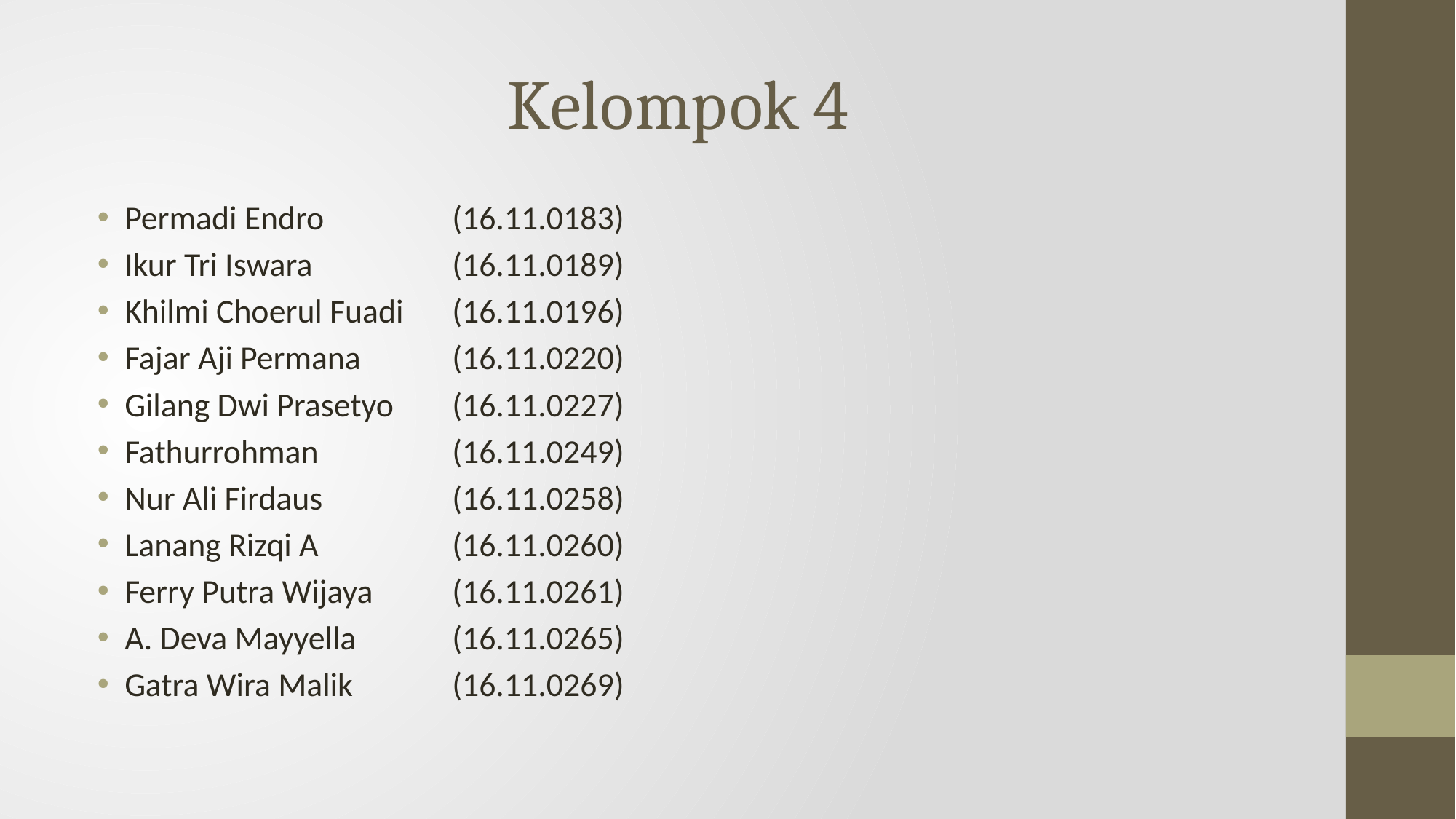

# Kelompok 4
Permadi Endro		(16.11.0183)
Ikur Tri Iswara		(16.11.0189)
Khilmi Choerul Fuadi	(16.11.0196)
Fajar Aji Permana	(16.11.0220)
Gilang Dwi Prasetyo	(16.11.0227)
Fathurrohman		(16.11.0249)
Nur Ali Firdaus		(16.11.0258)
Lanang Rizqi A		(16.11.0260)
Ferry Putra Wijaya	(16.11.0261)
A. Deva Mayyella	(16.11.0265)
Gatra Wira Malik	(16.11.0269)